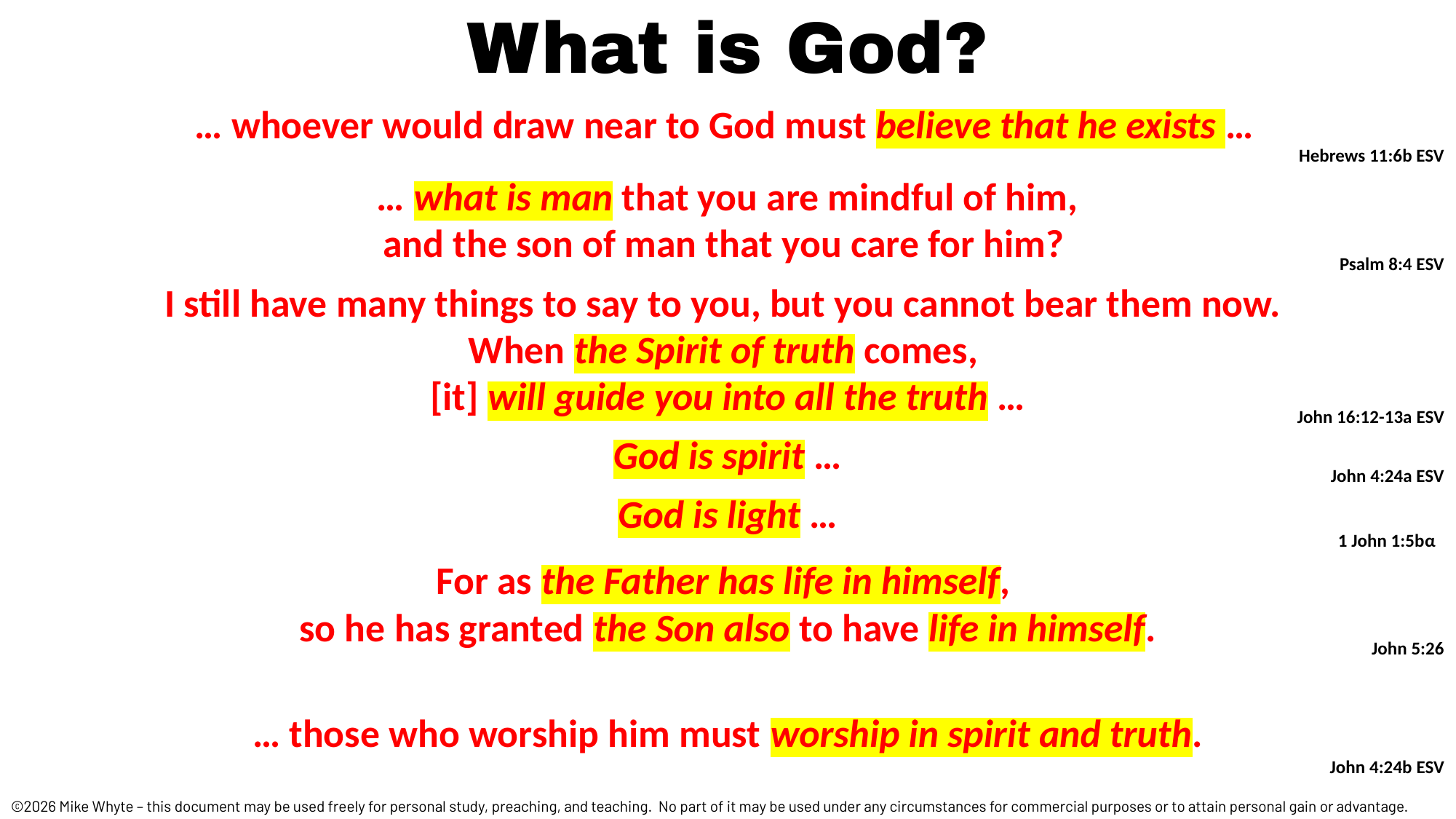

# What is God?
… whoever would draw near to God must believe that he exists …
Hebrews 11:6b ESV
… what is man that you are mindful of him,
and the son of man that you care for him?
Psalm 8:4 ESV
I still have many things to say to you, but you cannot bear them now.
When the Spirit of truth comes,
[it] will guide you into all the truth …
John 16:12-13a ESV
God is spirit …
John 4:24a ESV
God is light …
1 John 1:5bα
For as the Father has life in himself,
so he has granted the Son also to have life in himself.
John 5:26
… those who worship him must worship in spirit and truth.
John 4:24b ESV
©2026 Mike Whyte – this document may be used freely for personal study, preaching, and teaching.  No part of it may be used under any circumstances for commercial purposes or to attain personal gain or advantage.